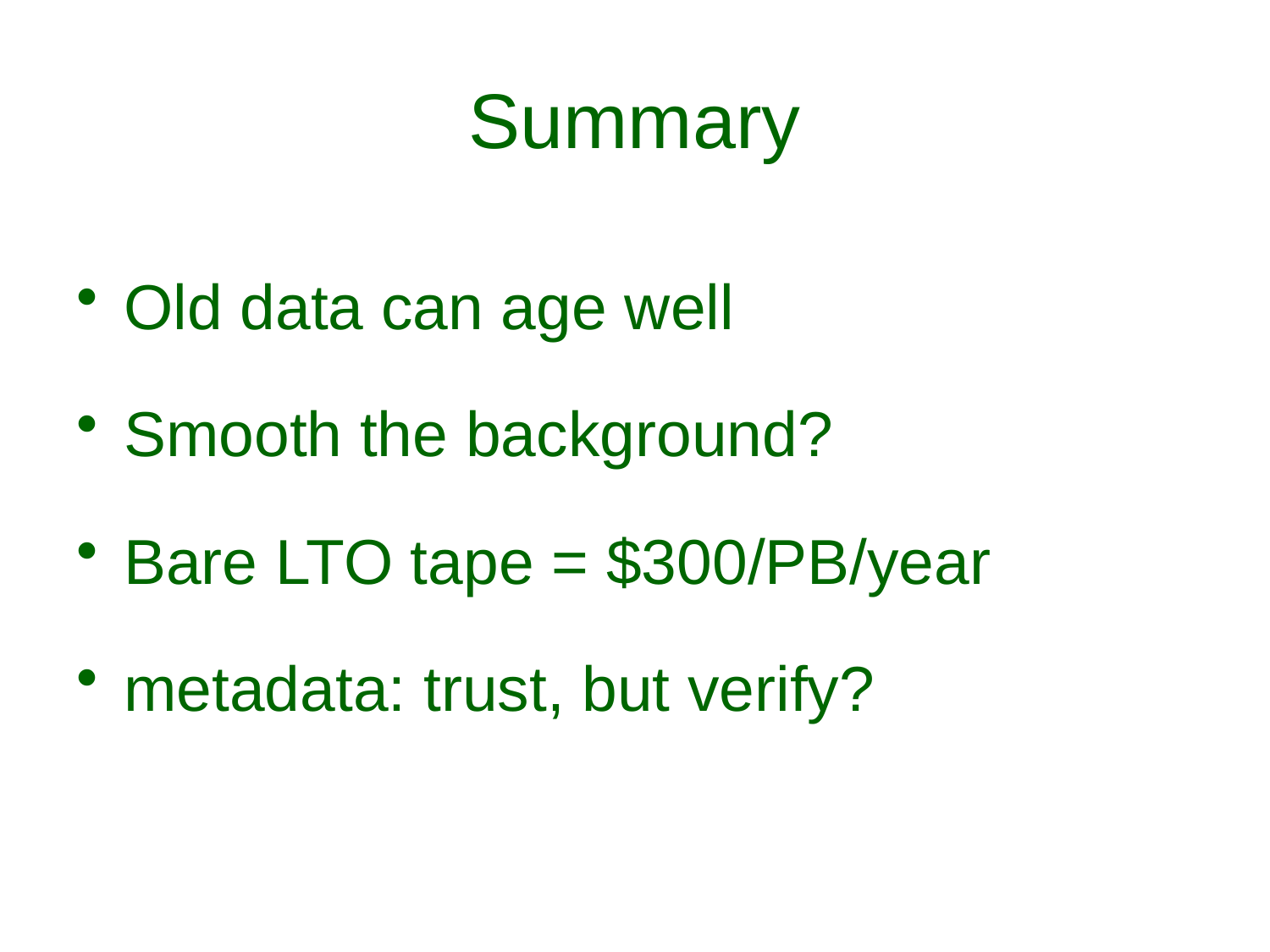

# Summary
Old data can age well
Smooth the background?
Bare LTO tape = $300/PB/year
metadata: trust, but verify?